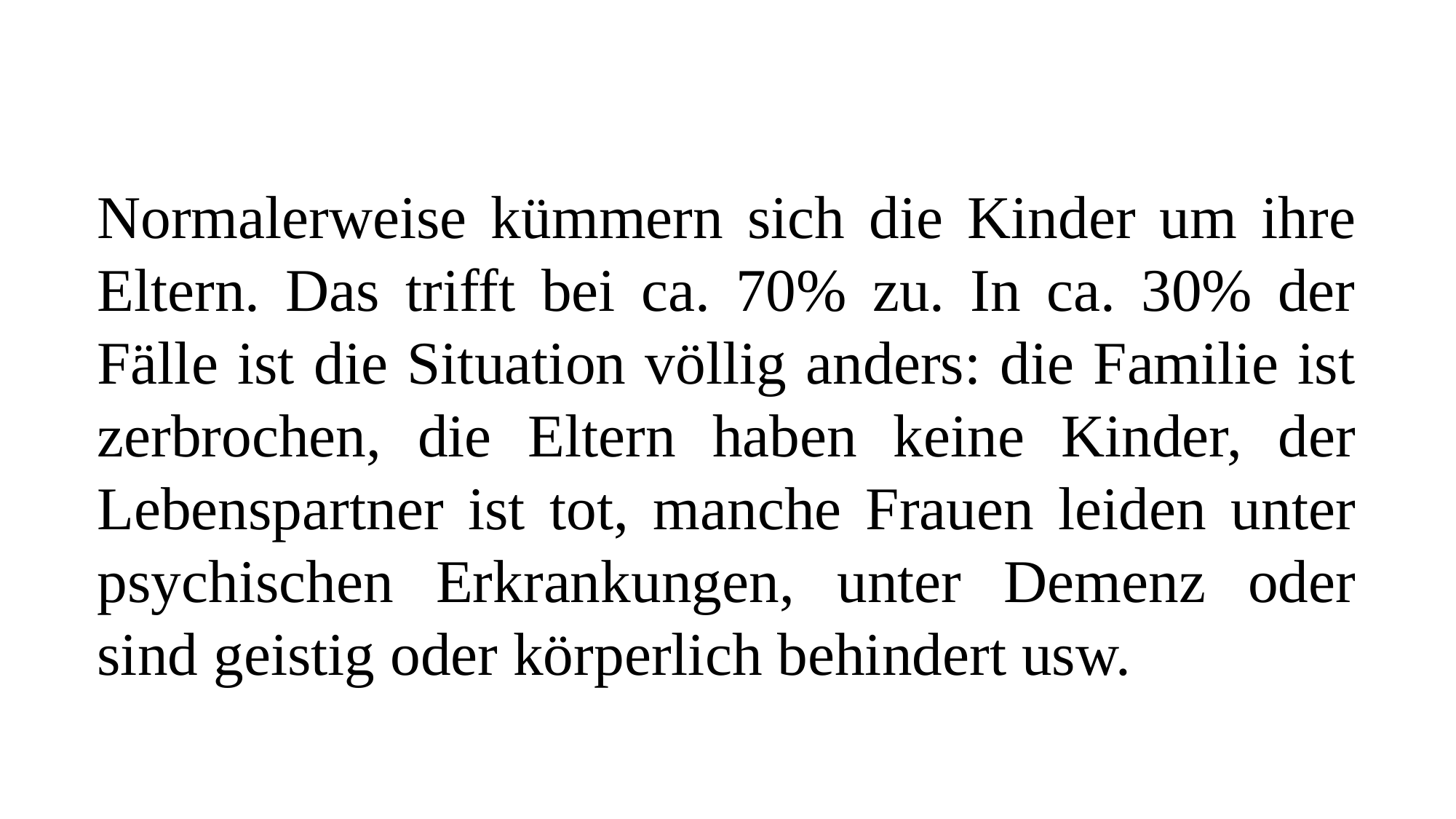

Normalerweise kümmern sich die Kinder um ihre Eltern. Das trifft bei ca. 70% zu. In ca. 30% der Fälle ist die Situation völlig anders: die Familie ist zerbrochen, die Eltern haben keine Kinder, der Lebenspartner ist tot, manche Frauen leiden unter psychischen Erkrankungen, unter Demenz oder sind geistig oder körperlich behindert usw.